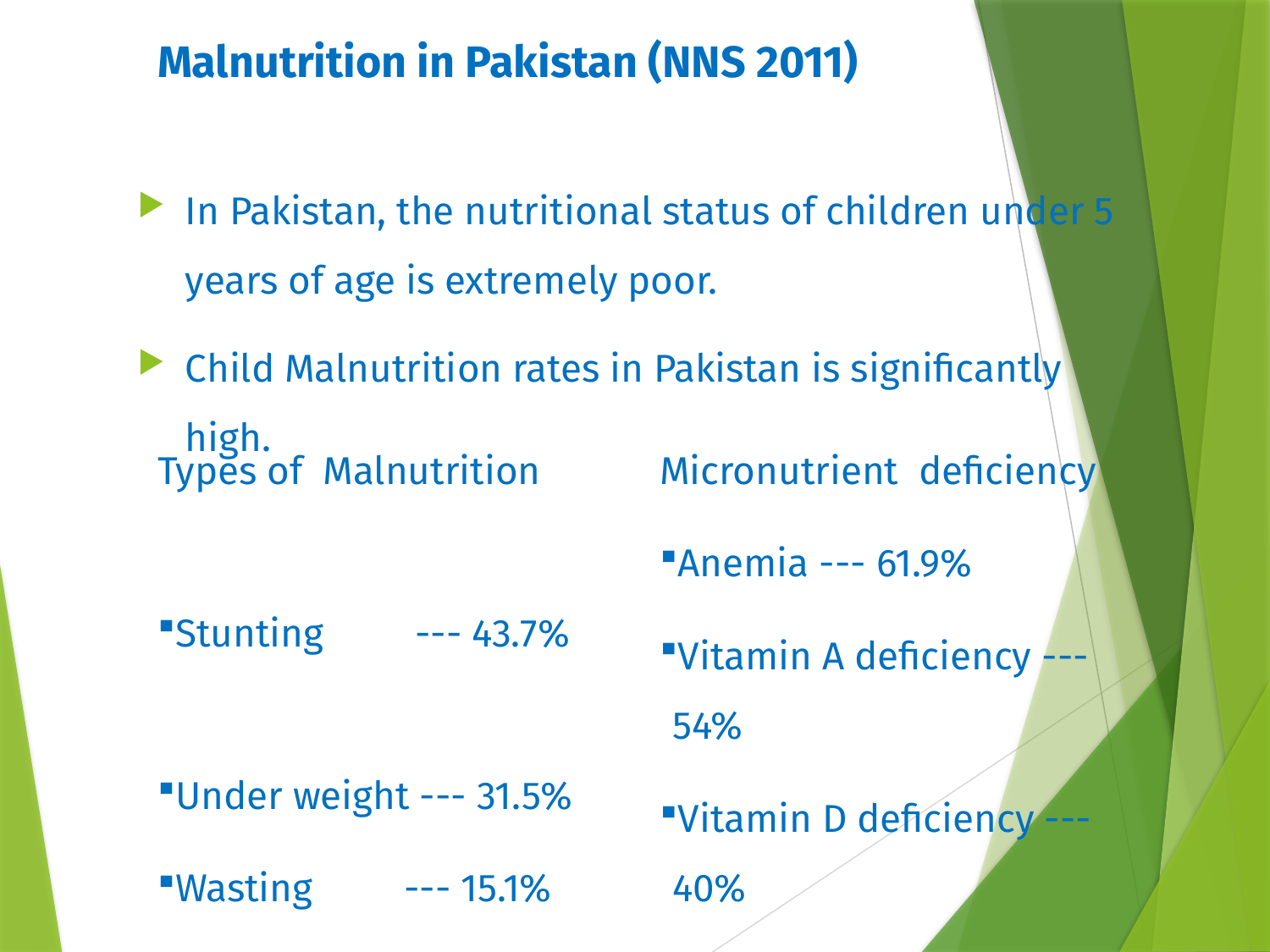

# Malnutrition in Pakistan (NNS 2011)
In Pakistan, the nutritional status of children under 5 years of age is extremely poor.
Child Malnutrition rates in Pakistan is significantly high.

Types of  Malnutrition
Stunting         --- 43.7%
Under weight --- 31.5%
Wasting         --- 15.1%

Micronutrient  deficiency
Anemia --- 61.9%
Vitamin A deficiency --- 54%
Vitamin D deficiency --- 40%
Zinc deficiency --- 39.2%